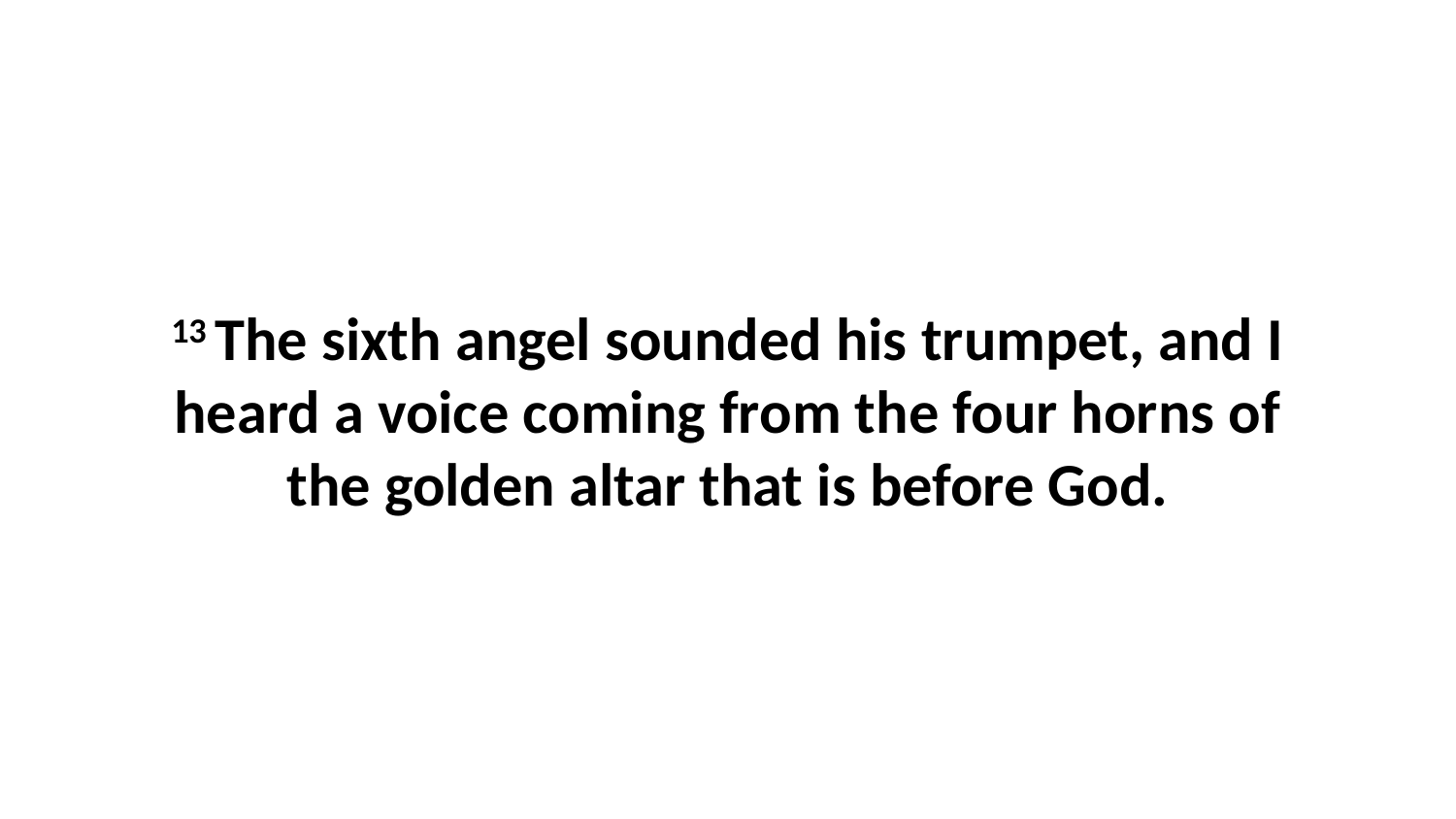

13 The sixth angel sounded his trumpet, and I heard a voice coming from the four horns of the golden altar that is before God.